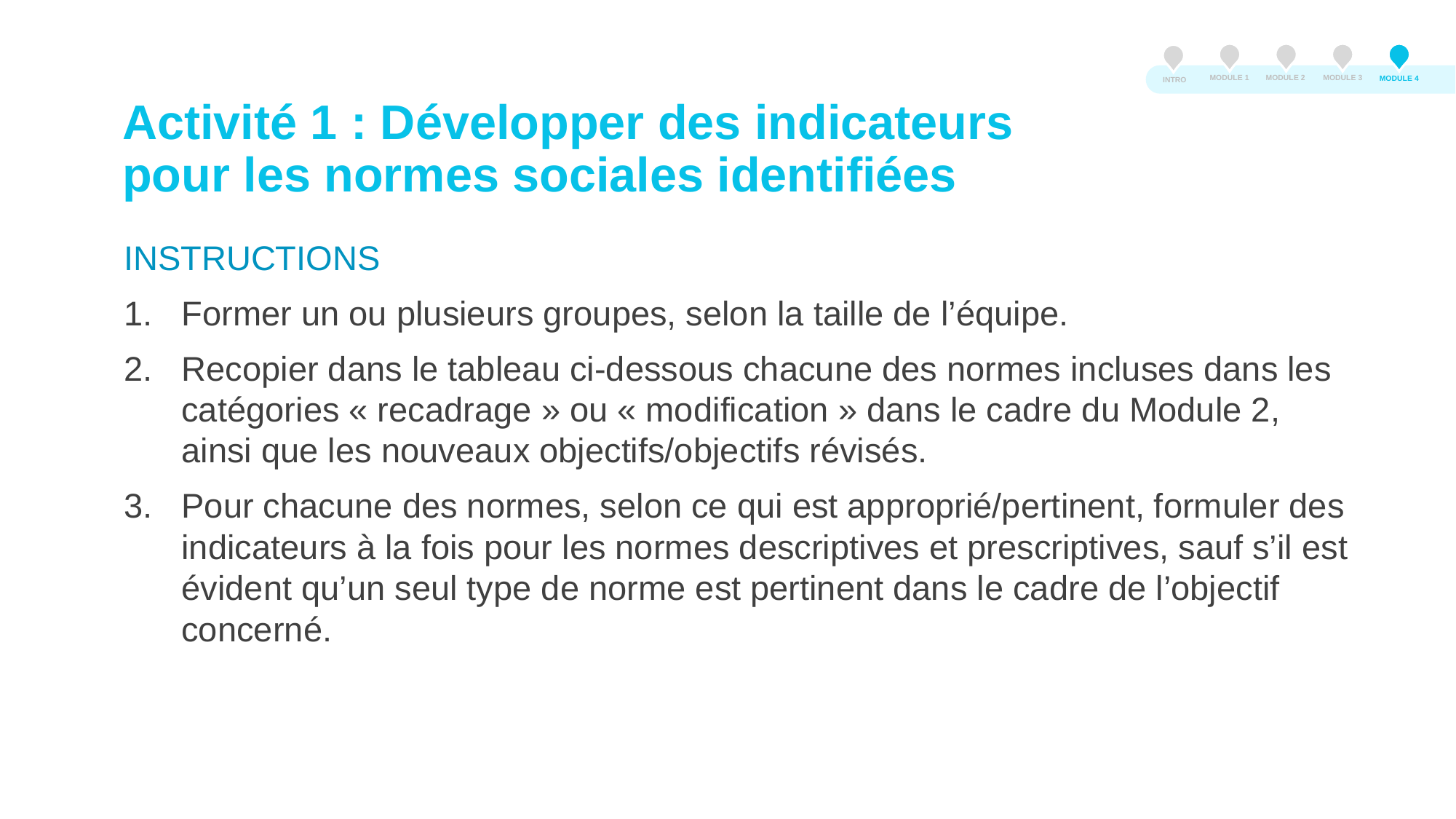

MODULE 3
MODULE 2
MODULE 1
MODULE 4
INTRO
Activité 1 : Développer des indicateurs pour les normes sociales identifiées
INSTRUCTIONS
Former un ou plusieurs groupes, selon la taille de l’équipe.
Recopier dans le tableau ci-dessous chacune des normes incluses dans les catégories « recadrage » ou « modification » dans le cadre du Module 2, ainsi que les nouveaux objectifs/objectifs révisés.
Pour chacune des normes, selon ce qui est approprié/pertinent, formuler des indicateurs à la fois pour les normes descriptives et prescriptives, sauf s’il est évident qu’un seul type de norme est pertinent dans le cadre de l’objectif concerné.